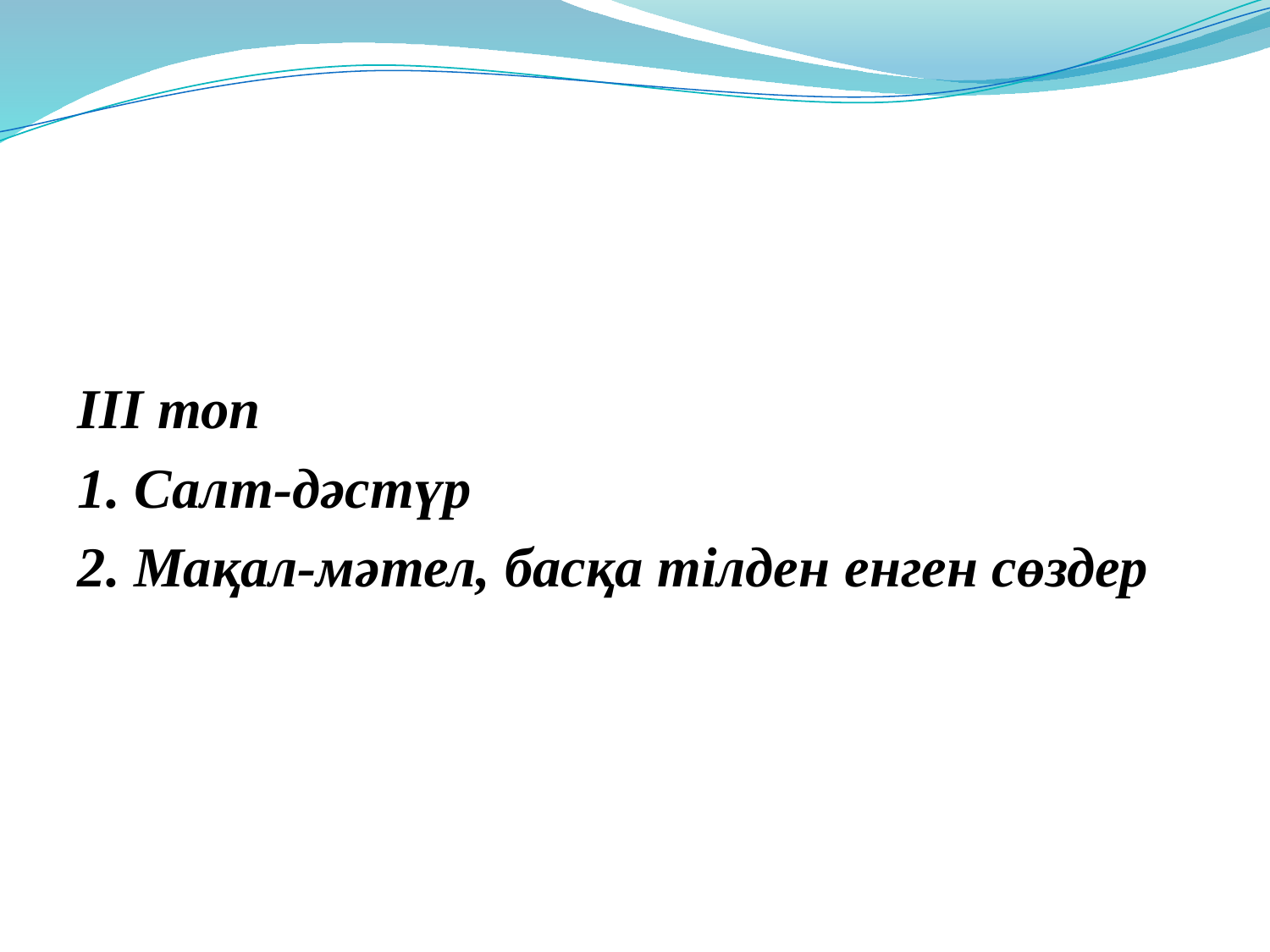

#
ІІІ топ
1. Салт-дәстүр
2. Мақал-мәтел, басқа тілден енген сөздер